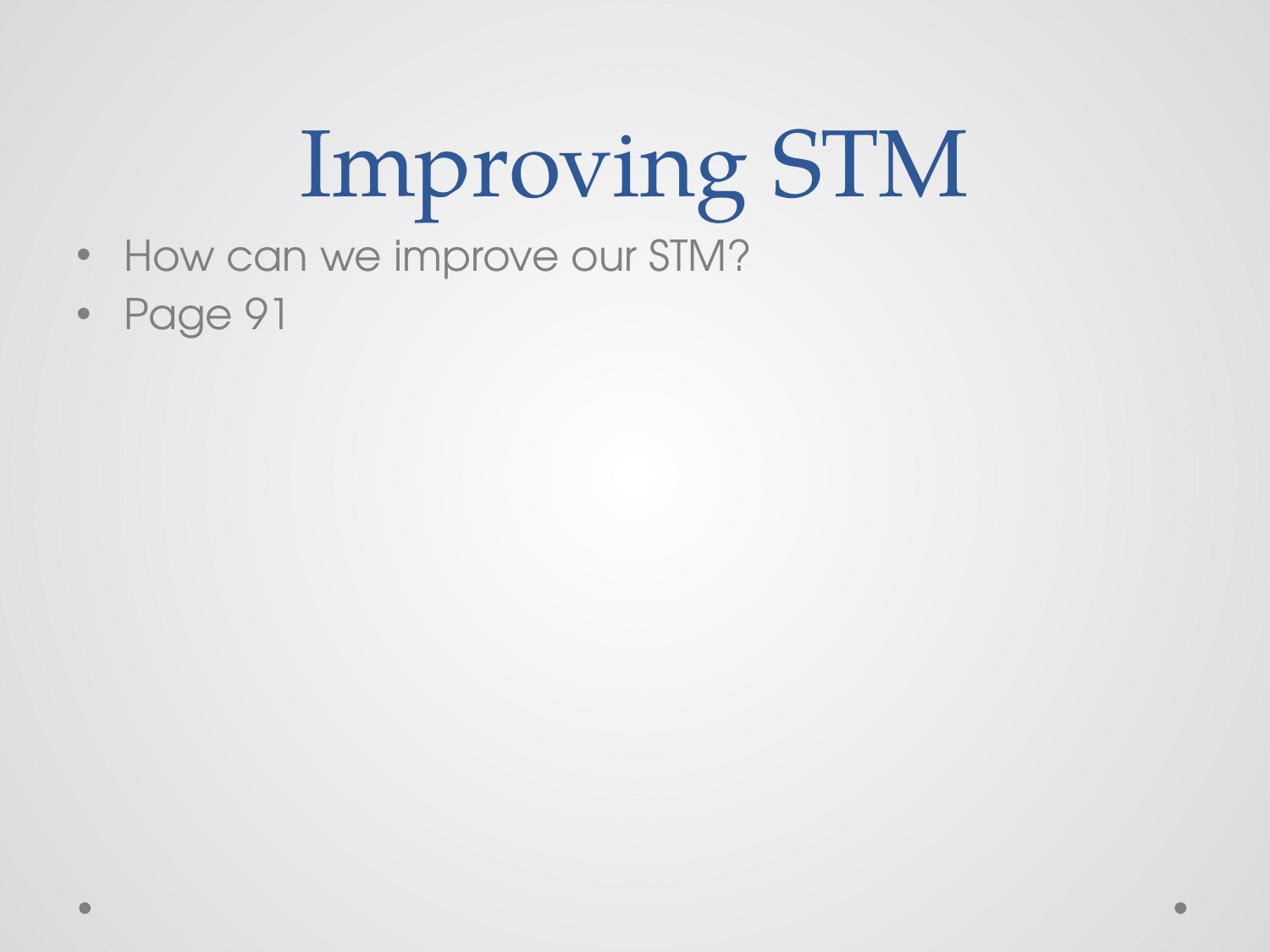

# Improving STM
How can we improve our STM?
Page 91